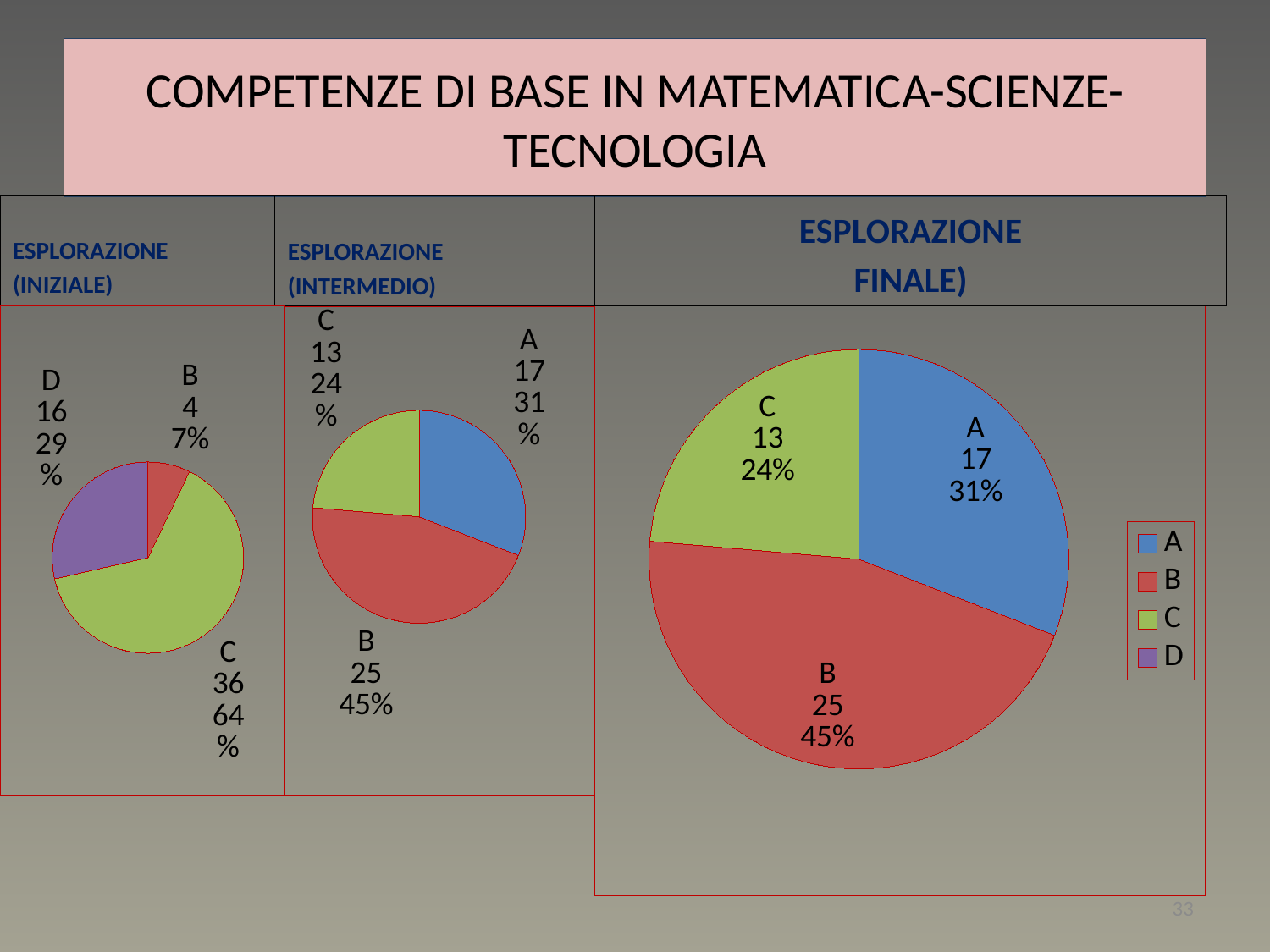

# COMPETENZE DI BASE IN MATEMATICA-SCIENZE-TECNOLOGIA
ESPLORAZIONE
(INIZIALE)
ESPLORAZIONE
(INTERMEDIO)
ESPLORAZIONE
FINALE)

### Chart

| Category | Colonna1 |
|---|---|
| A | 0.0 |
| B | 4.0 |
| C | 36.0 |
| D | 16.0 |

### Chart

| Category | Colonna1 |
|---|---|
| A | 17.0 |
| B | 25.0 |
| C | 13.0 |
| D | 0.0 |

### Chart

| Category | Colonna1 |
|---|---|
| A | 17.0 |
| B | 25.0 |
| C | 13.0 |
| D | 0.0 |
33